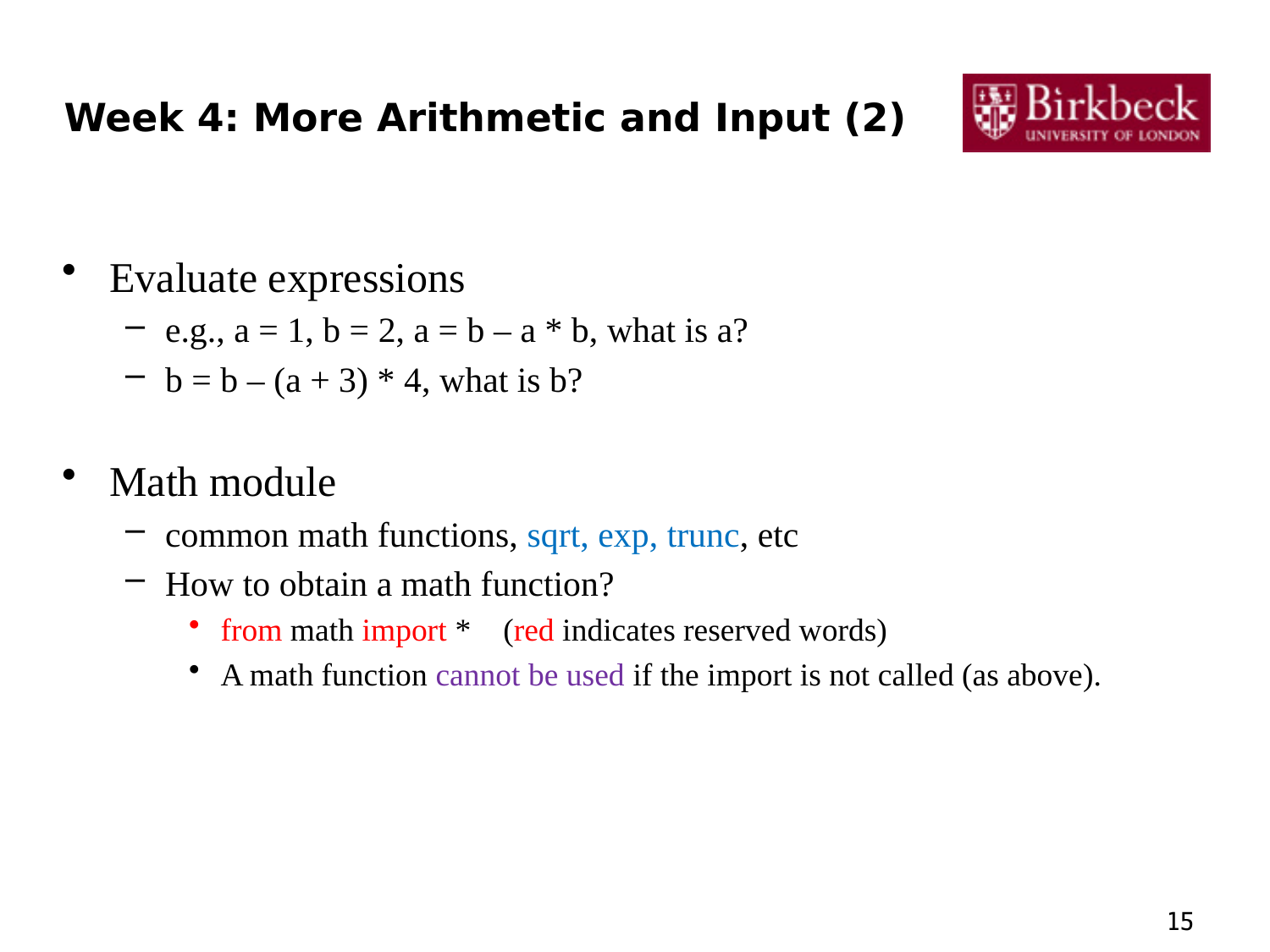

# Week 4: More Arithmetic and Input (2)
Evaluate expressions
e.g., a = 1, b = 2, a = b – a * b, what is a?
b = b – (a + 3) * 4, what is b?

Math module
common math functions, sqrt, exp, trunc, etc
How to obtain a math function?
from math import *    (red indicates reserved words)
A math function cannot be used if the import is not called (as above).
15